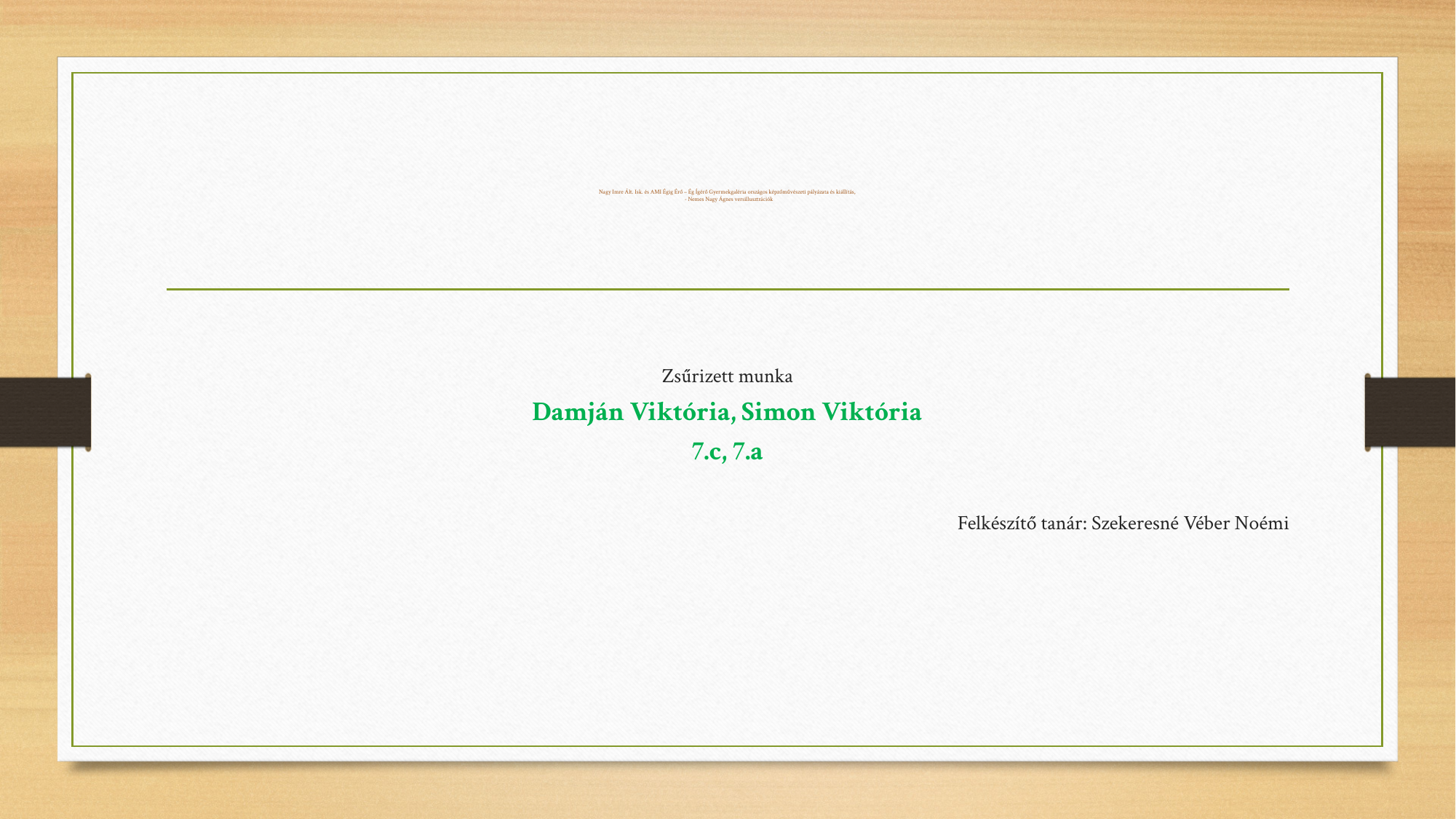

# Nagy Imre Ált. Isk. és AMI Égig Érő – Ég Ígérő Gyermekgaléria országos képzőművészeti pályázata és kiállítás, - Nemes Nagy Ágnes versillusztrációk

Zsűrizett munka
Damján Viktória, Simon Viktória
7.c, 7.a

Felkészítő tanár: Szekeresné Véber Noémi